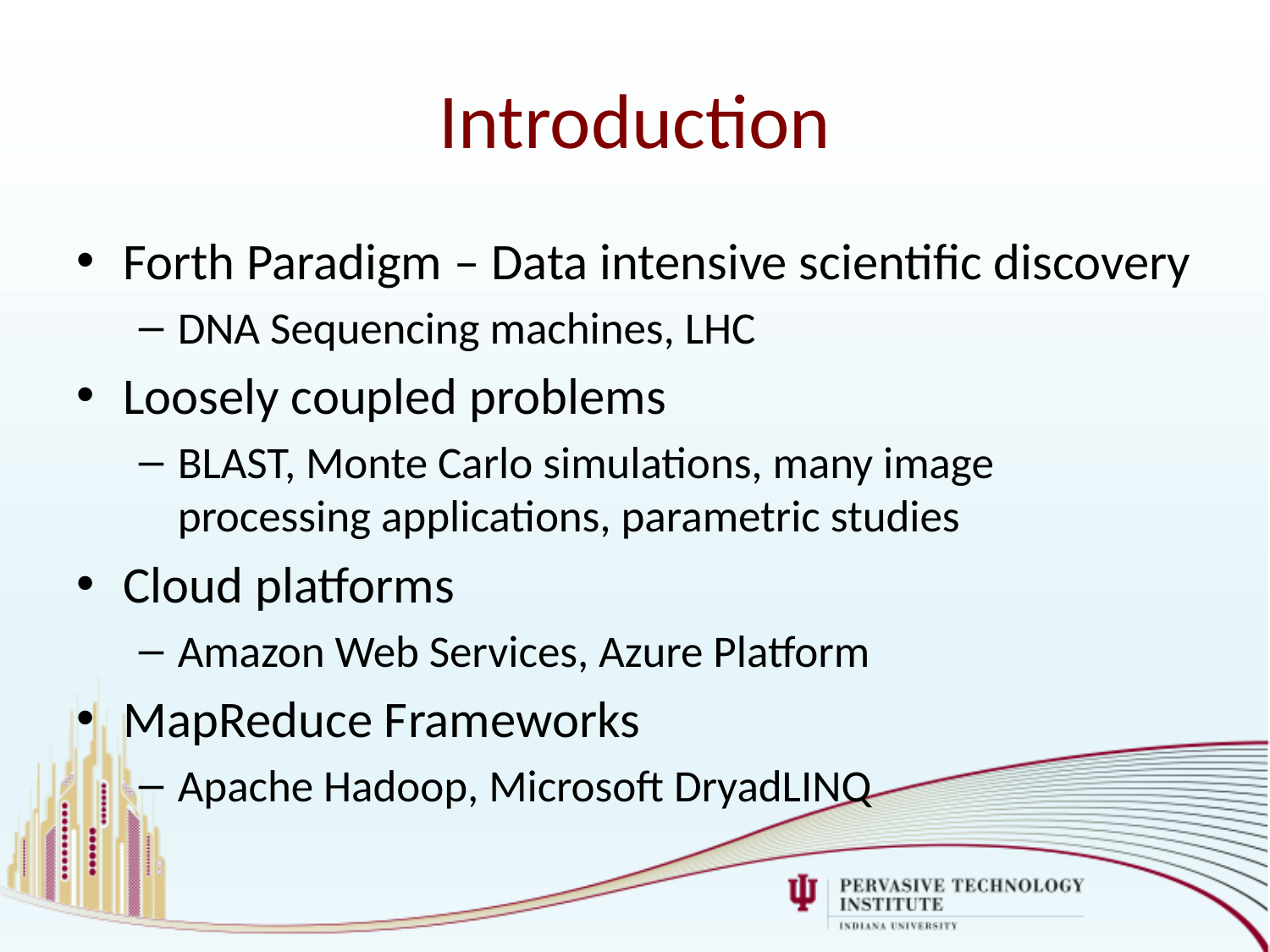

# Introduction
Forth Paradigm – Data intensive scientific discovery
DNA Sequencing machines, LHC
Loosely coupled problems
BLAST, Monte Carlo simulations, many image processing applications, parametric studies
Cloud platforms
Amazon Web Services, Azure Platform
MapReduce Frameworks
Apache Hadoop, Microsoft DryadLINQ